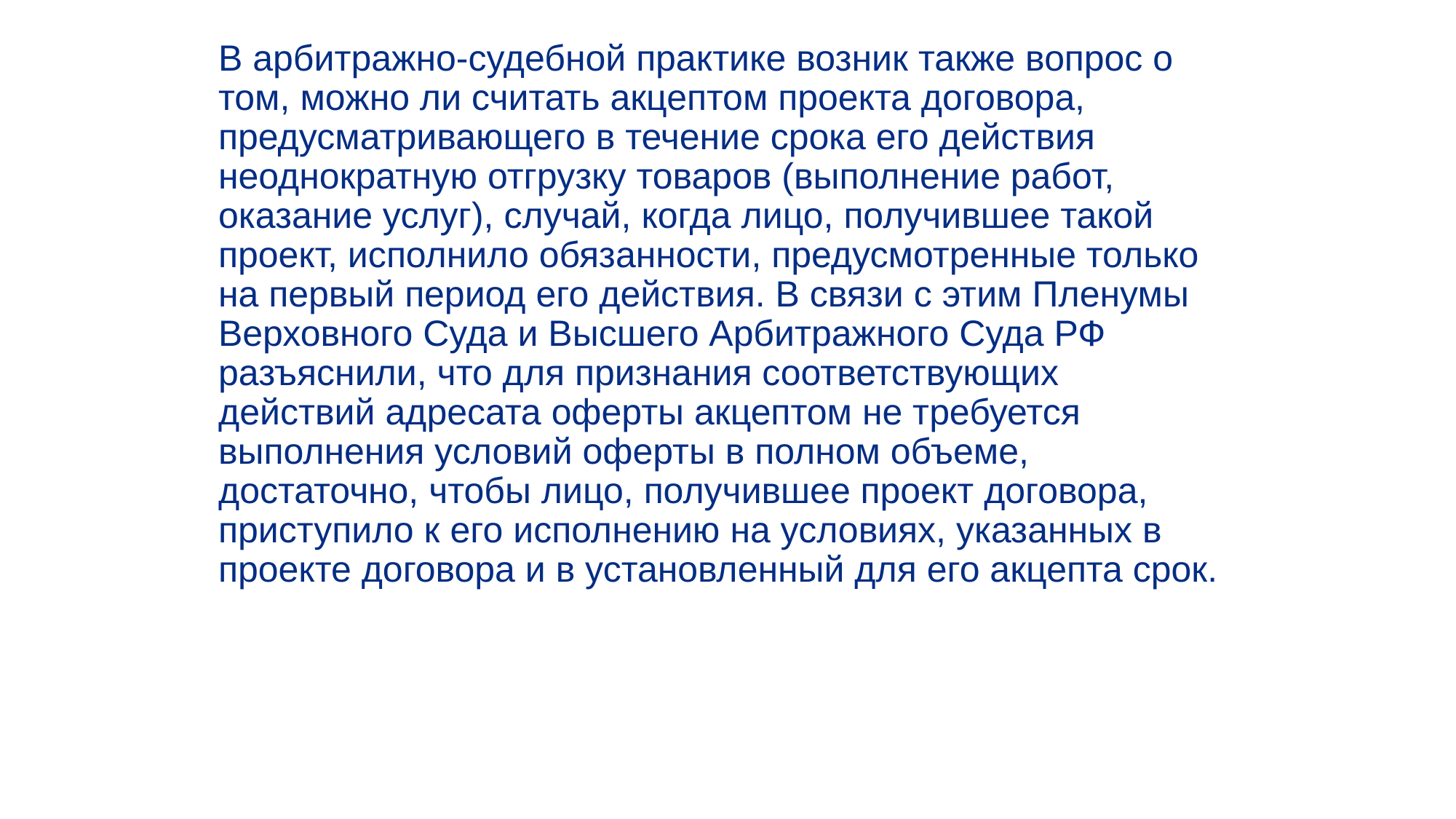

В арбитражно-судебной практике возник также вопрос о том, можно ли считать акцептом проекта договора, предусматривающего в течение срока его действия неоднократную отгрузку товаров (выполнение работ, оказание услуг), случай, когда лицо, получившее такой проект, исполнило обязанности, предусмотренные только на первый период его действия. В связи с этим Пленумы Верховного Суда и Высшего Арбитражного Суда РФ разъяснили, что для признания соответствующих действий адресата оферты акцептом не требуется выполнения условий оферты в полном объеме, достаточно, чтобы лицо, получившее проект договора, приступило к его исполнению на условиях, указанных в проекте договора и в установленный для его акцепта срок.